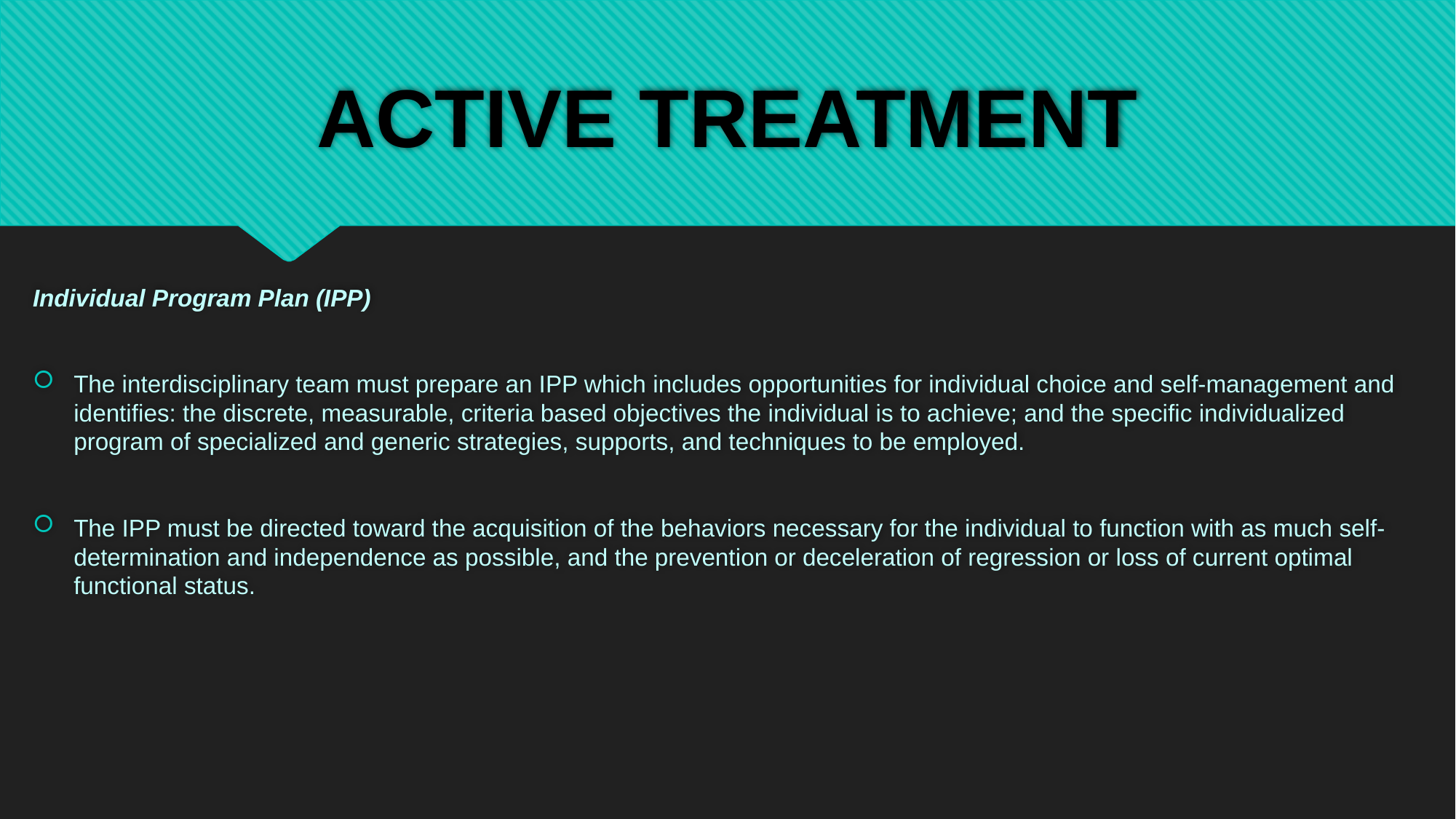

# ACTIVE TREATMENT
Individual Program Plan (IPP)

The interdisciplinary team must prepare an IPP which includes opportunities for individual choice and self-management and identifies: the discrete, measurable, criteria based objectives the individual is to achieve; and the specific individualized program of specialized and generic strategies, supports, and techniques to be employed.

The IPP must be directed toward the acquisition of the behaviors necessary for the individual to function with as much self-determination and independence as possible, and the prevention or deceleration of regression or loss of current optimal functional status.